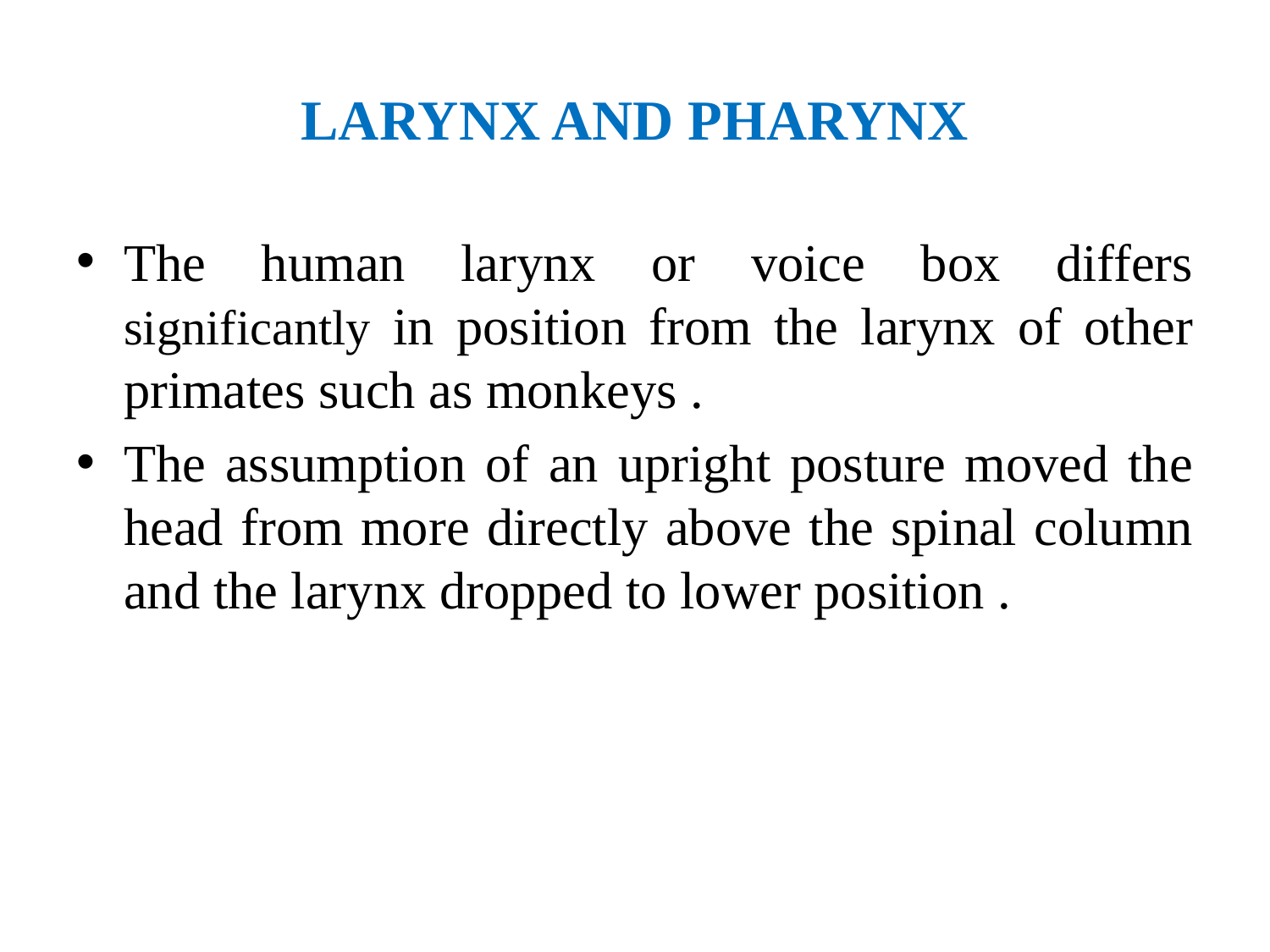

# LARYNX AND PHARYNX
The human larynx or voice box differs significantly in position from the larynx of other primates such as monkeys .
The assumption of an upright posture moved the head from more directly above the spinal column and the larynx dropped to lower position .